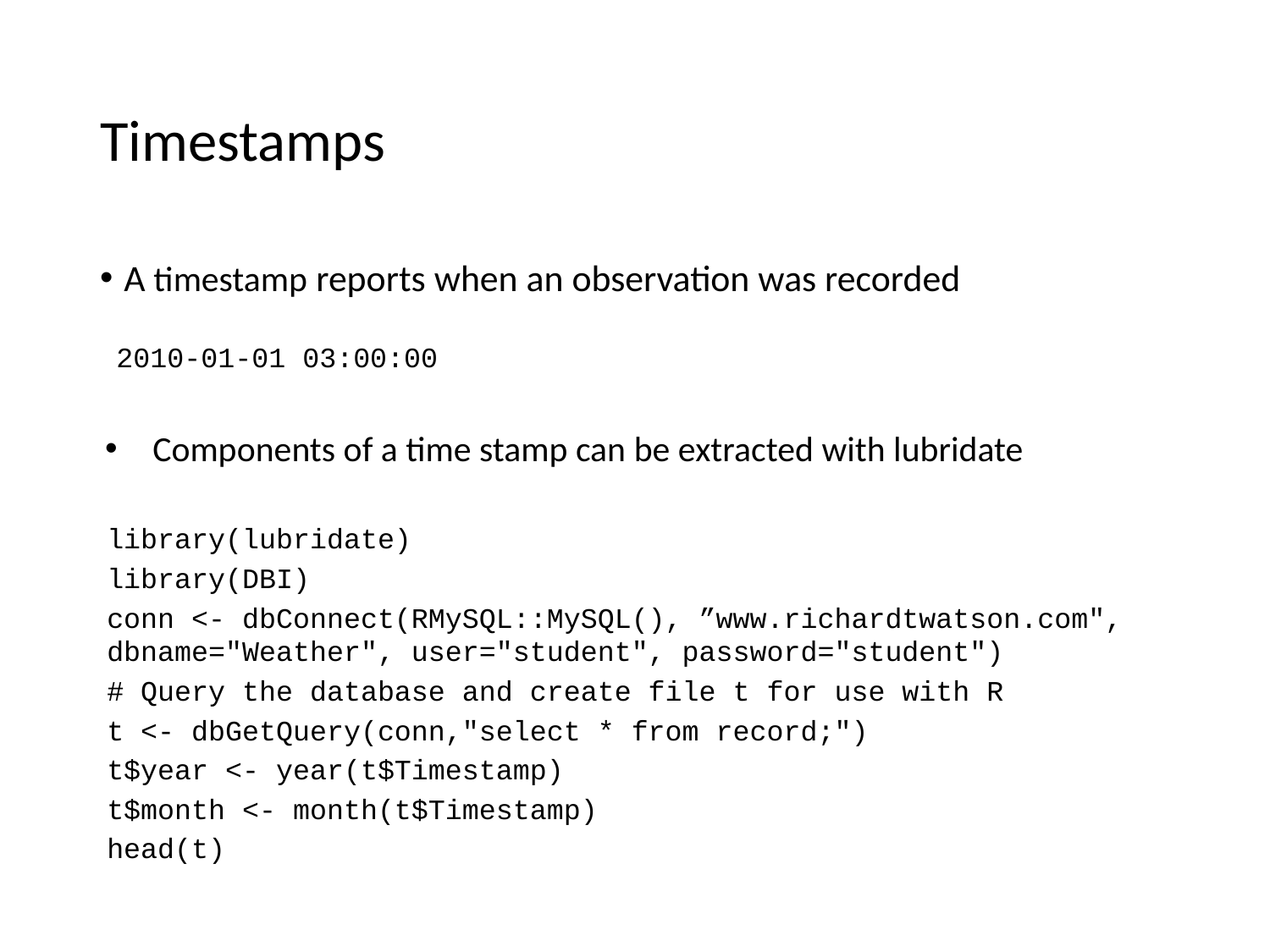

# Timestamps
A timestamp reports when an observation was recorded
2010-01-01 03:00:00
Components of a time stamp can be extracted with lubridate
library(lubridate)
library(DBI)
conn <- dbConnect(RMySQL::MySQL(), ”www.richardtwatson.com", dbname="Weather", user="student", password="student")
# Query the database and create file t for use with R
t <- dbGetQuery(conn,"select * from record;")
t$year <- year(t$Timestamp)
t$month <- month(t$Timestamp)
head(t)